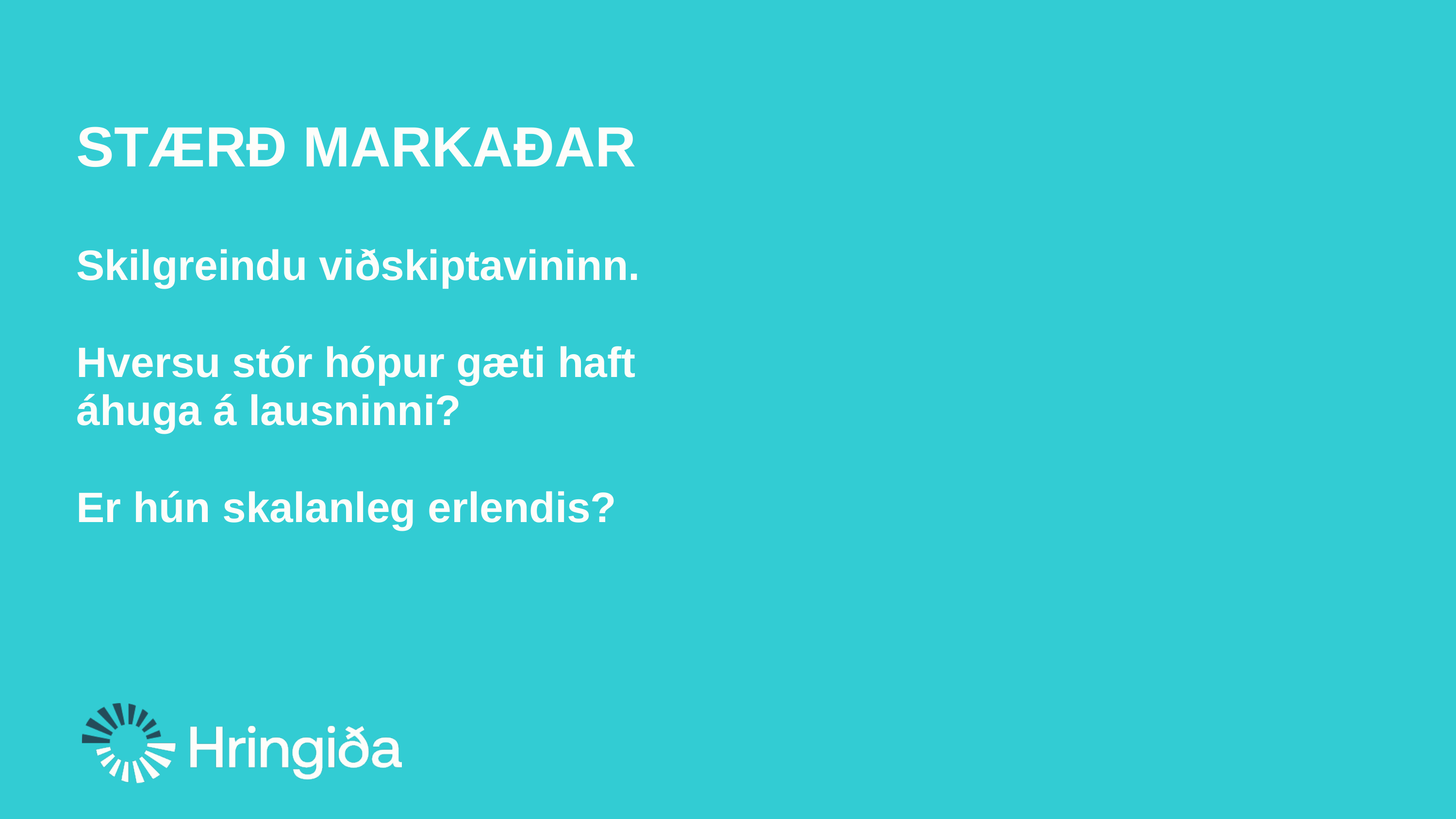

STÆRÐ MARKAÐAR
Skilgreindu viðskiptavininn.

Hversu stór hópur gæti haft áhuga á lausninni?

Er hún skalanleg erlendis?